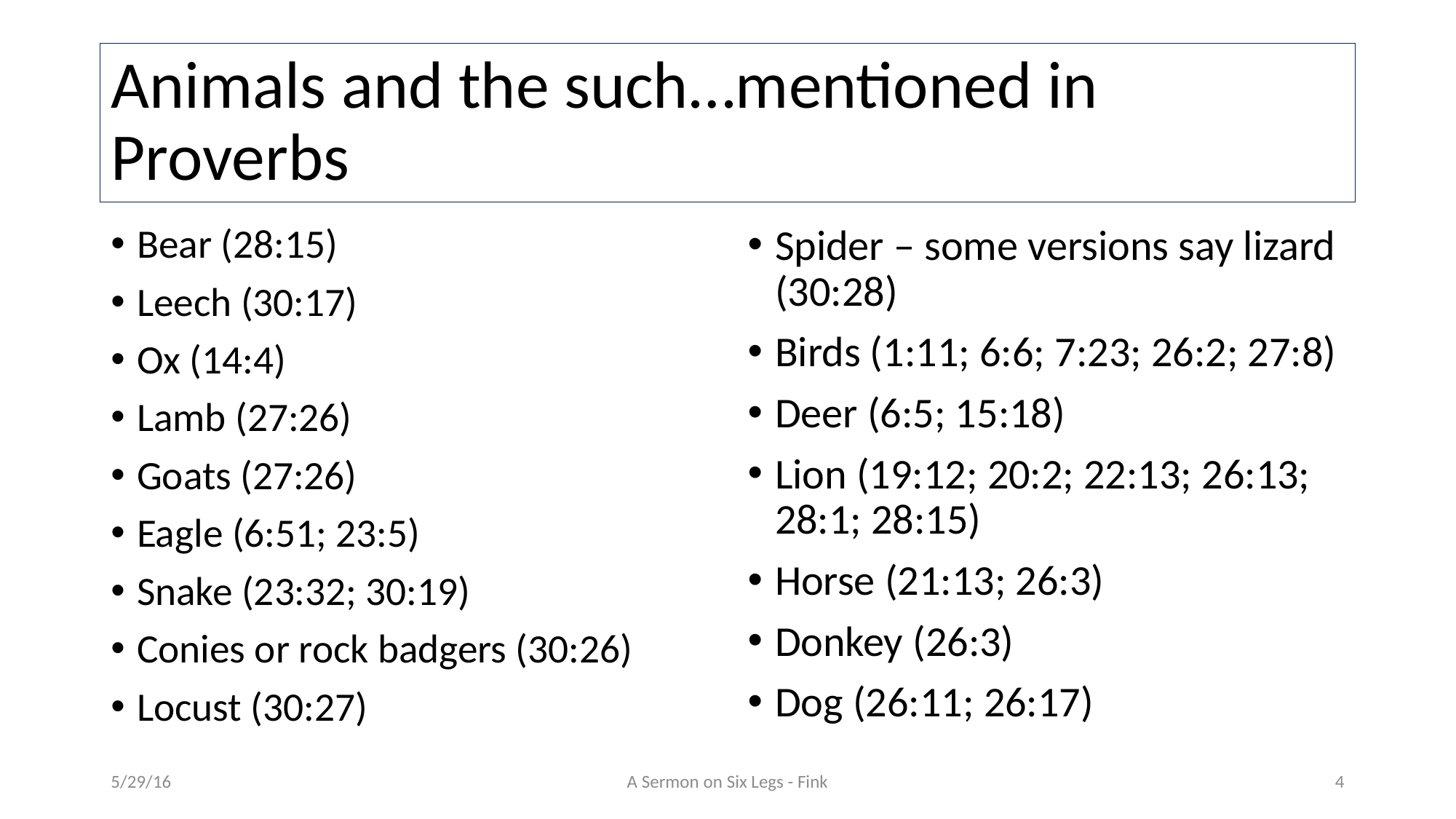

# Animals and the such…mentioned in Proverbs
Bear (28:15)
Leech (30:17)
Ox (14:4)
Lamb (27:26)
Goats (27:26)
Eagle (6:51; 23:5)
Snake (23:32; 30:19)
Conies or rock badgers (30:26)
Locust (30:27)

Spider – some versions say lizard (30:28)
Birds (1:11; 6:6; 7:23; 26:2; 27:8)
Deer (6:5; 15:18)
Lion (19:12; 20:2; 22:13; 26:13; 28:1; 28:15)
Horse (21:13; 26:3)
Donkey (26:3)
Dog (26:11; 26:17)

5/29/16
A Sermon on Six Legs - Fink
4